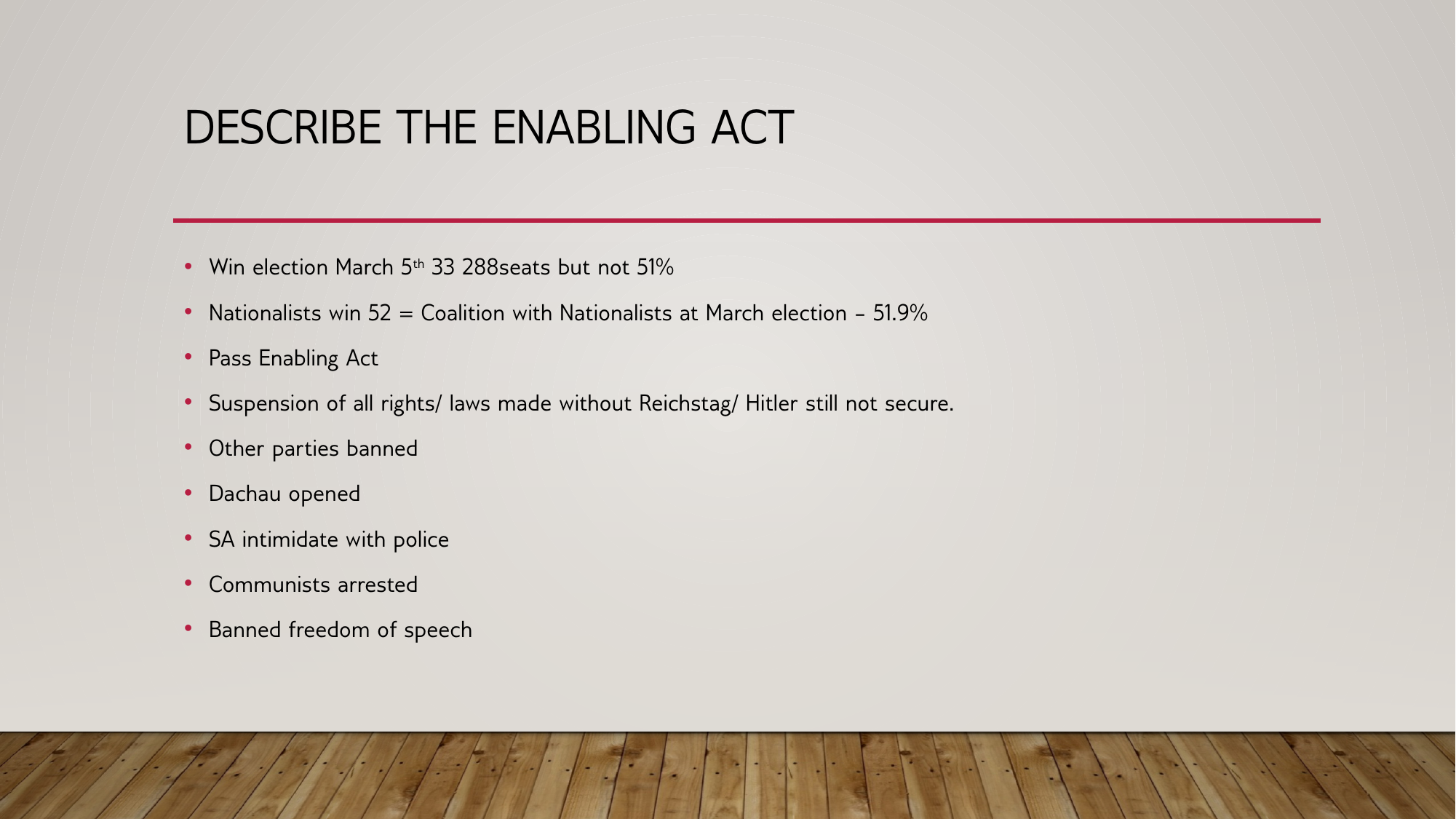

# Describe the enabling Act
Win election March 5th 33 288seats but not 51%
Nationalists win 52 = Coalition with Nationalists at March election – 51.9%
Pass Enabling Act
Suspension of all rights/ laws made without Reichstag/ Hitler still not secure.
Other parties banned
Dachau opened
SA intimidate with police
Communists arrested
Banned freedom of speech